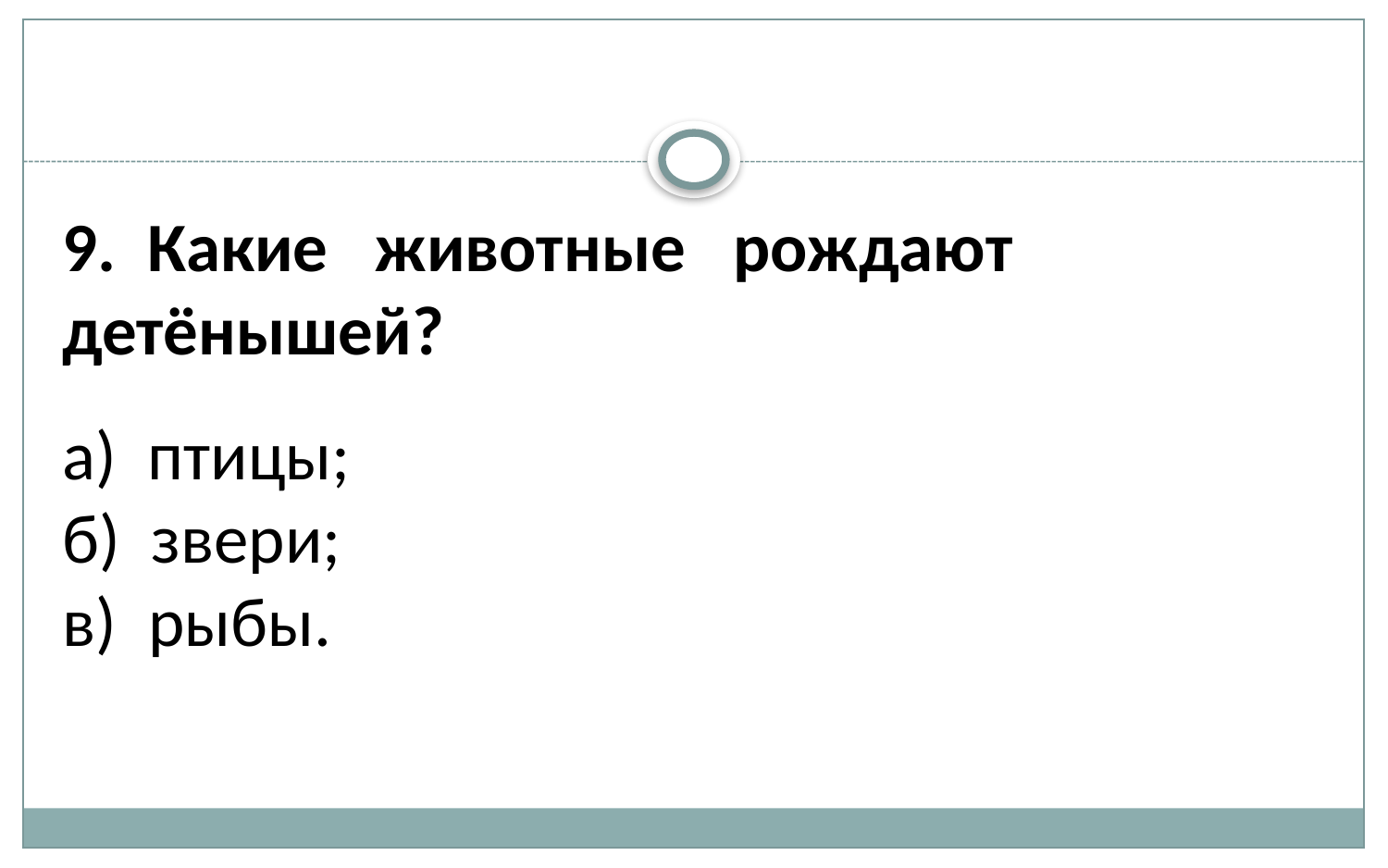

9.  Какие   животные   рождают
детёнышей?

а)  птицы;
б)  звери;
в)  рыбы.